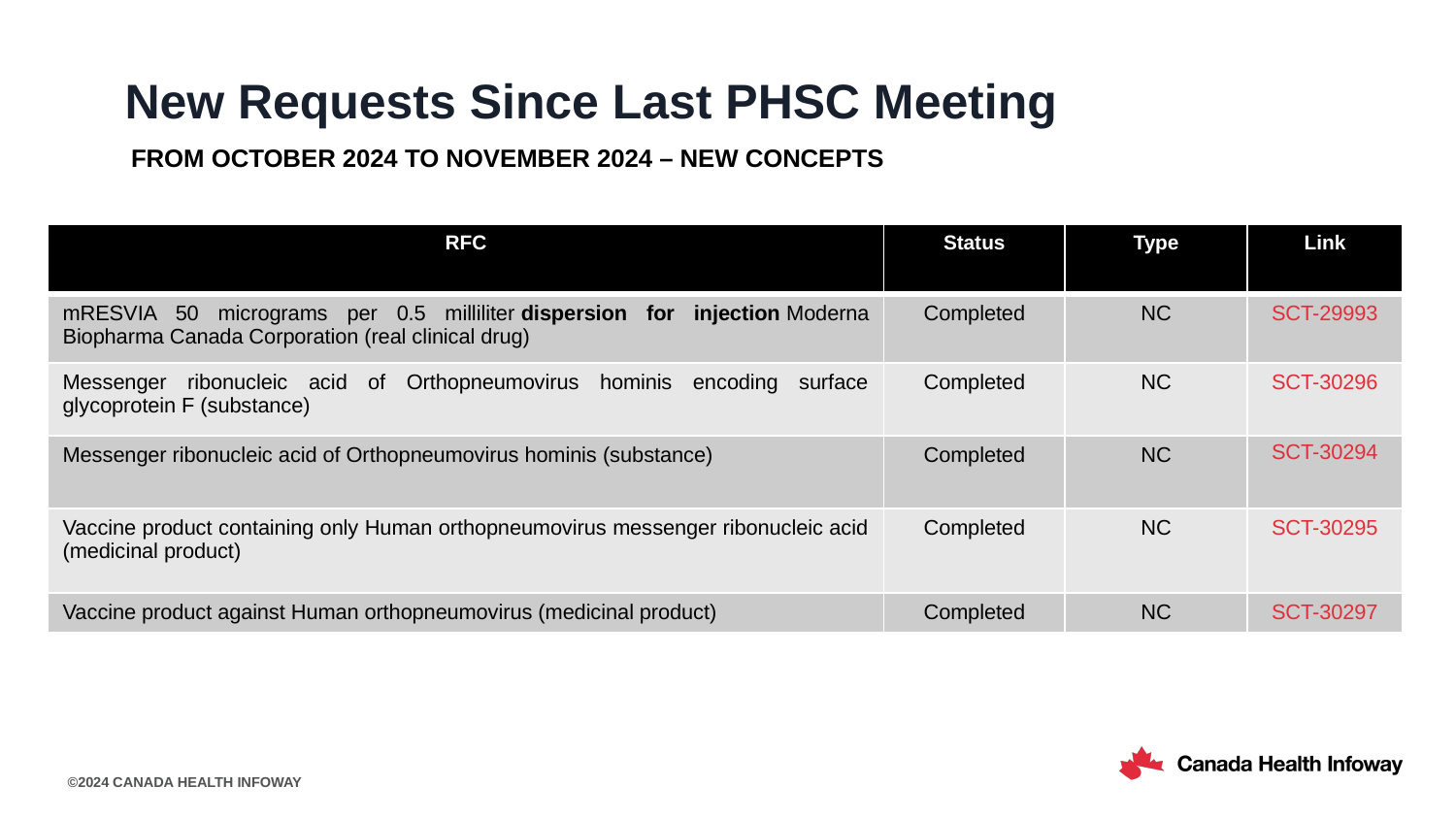

# New Requests Since Last PHSC Meeting
FROm OCTOBER 2024 to NOVEMBER 2024 – New concepts
| RFC | Status | Type | Link |
| --- | --- | --- | --- |
| mRESVIA 50 micrograms per 0.5 milliliter dispersion for injection Moderna Biopharma Canada Corporation (real clinical drug) | Completed | NC | SCT-29993 |
| Messenger ribonucleic acid of Orthopneumovirus hominis encoding surface glycoprotein F (substance) | Completed | NC | SCT-30296 |
| Messenger ribonucleic acid of Orthopneumovirus hominis (substance) | Completed | NC | SCT-30294 |
| Vaccine product containing only Human orthopneumovirus messenger ribonucleic acid (medicinal product) | Completed | NC | SCT-30295 |
| Vaccine product against Human orthopneumovirus (medicinal product) | Completed | NC | SCT-30297 |
©2024 Canada Health Infoway